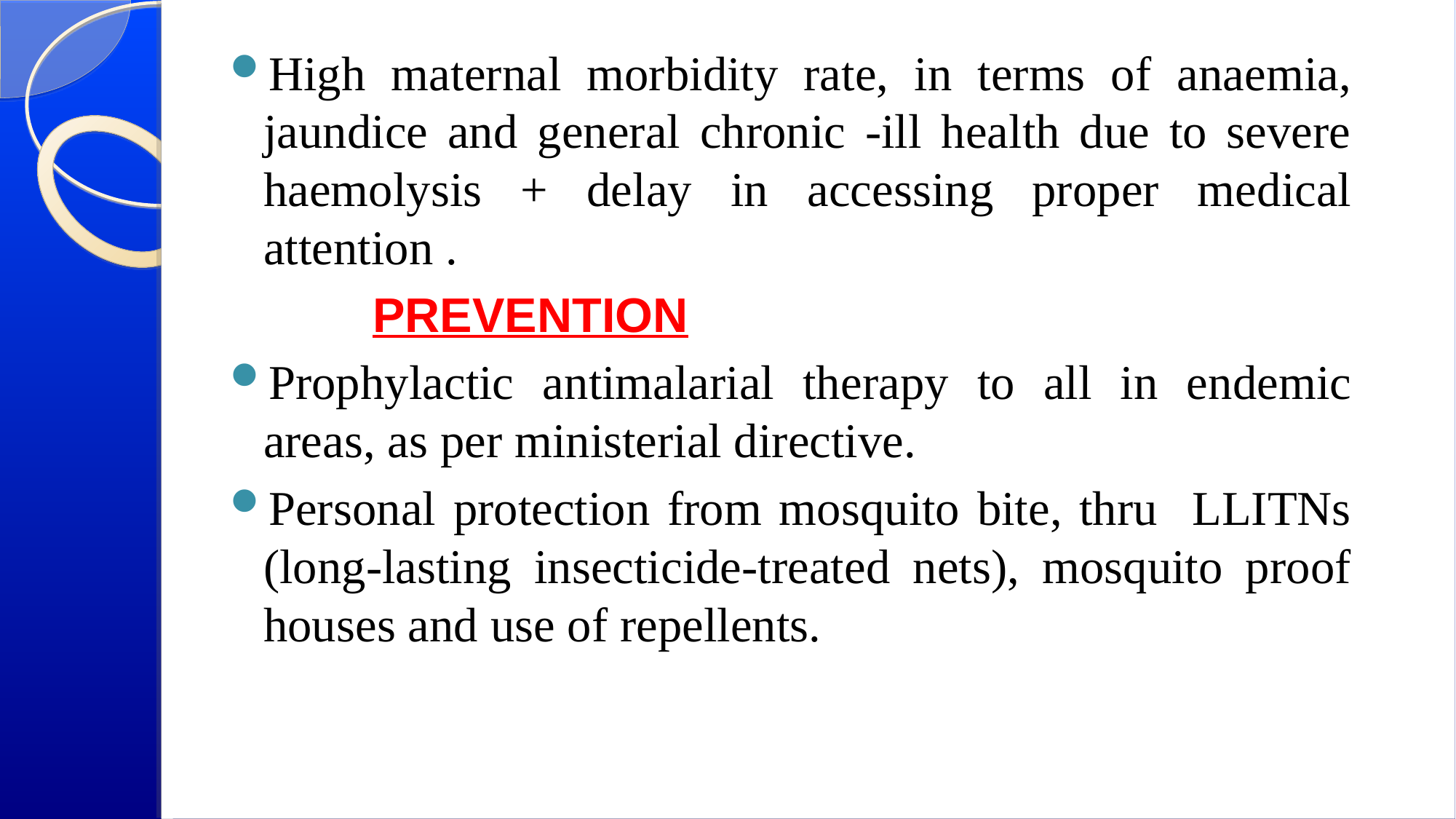

High maternal morbidity rate, in terms of anaemia, jaundice and general chronic -ill health due to severe haemolysis + delay in accessing proper medical attention .
		PREVENTION
Prophylactic antimalarial therapy to all in endemic areas, as per ministerial directive.
Personal protection from mosquito bite, thru  LLITNs (long-lasting insecticide-treated nets), mosquito proof houses and use of repellents.